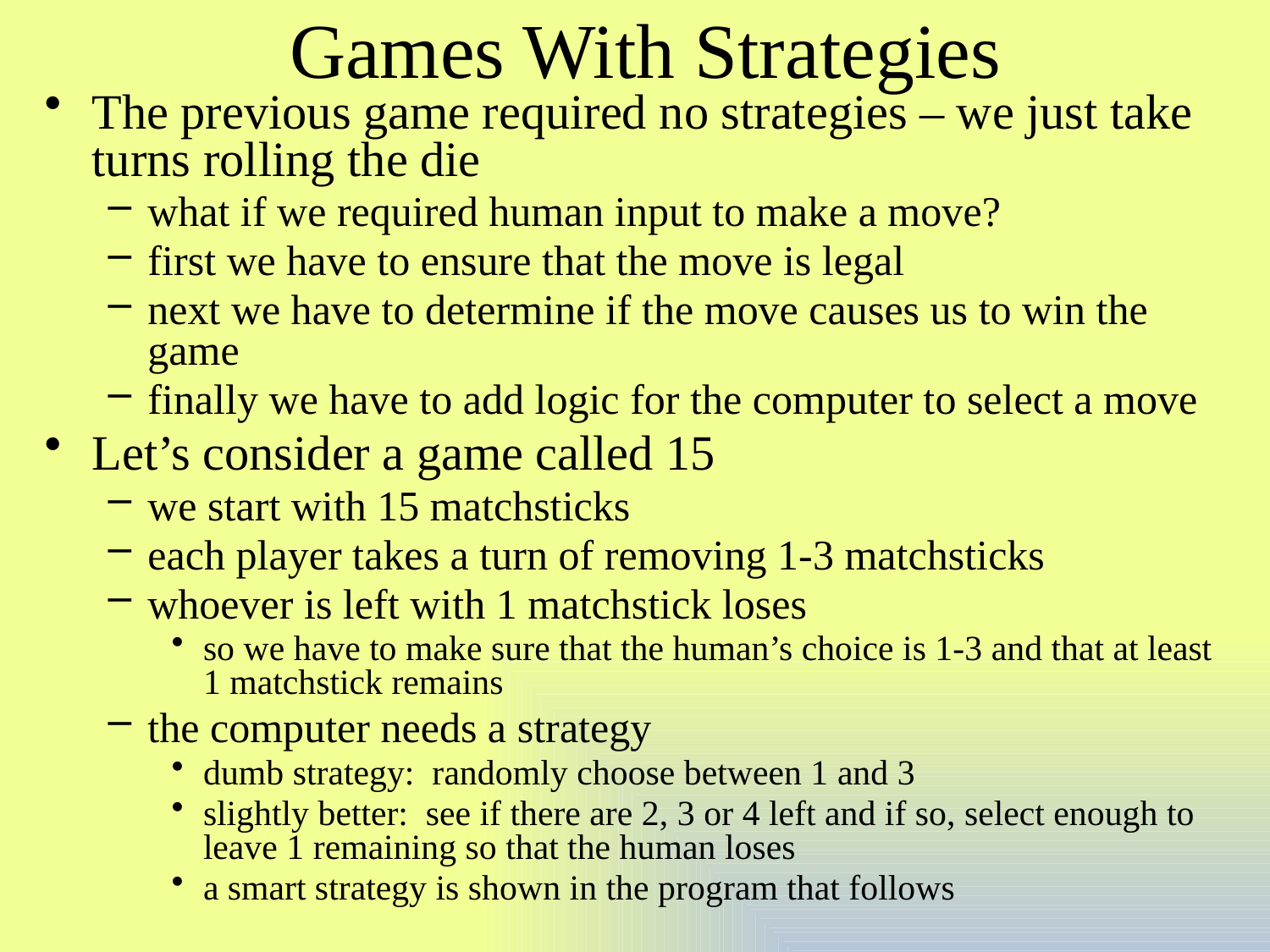

# Games With Strategies
The previous game required no strategies – we just take turns rolling the die
what if we required human input to make a move?
first we have to ensure that the move is legal
next we have to determine if the move causes us to win the game
finally we have to add logic for the computer to select a move
Let’s consider a game called 15
we start with 15 matchsticks
each player takes a turn of removing 1-3 matchsticks
whoever is left with 1 matchstick loses
so we have to make sure that the human’s choice is 1-3 and that at least 1 matchstick remains
the computer needs a strategy
dumb strategy:  randomly choose between 1 and 3
slightly better:  see if there are 2, 3 or 4 left and if so, select enough to leave 1 remaining so that the human loses
a smart strategy is shown in the program that follows